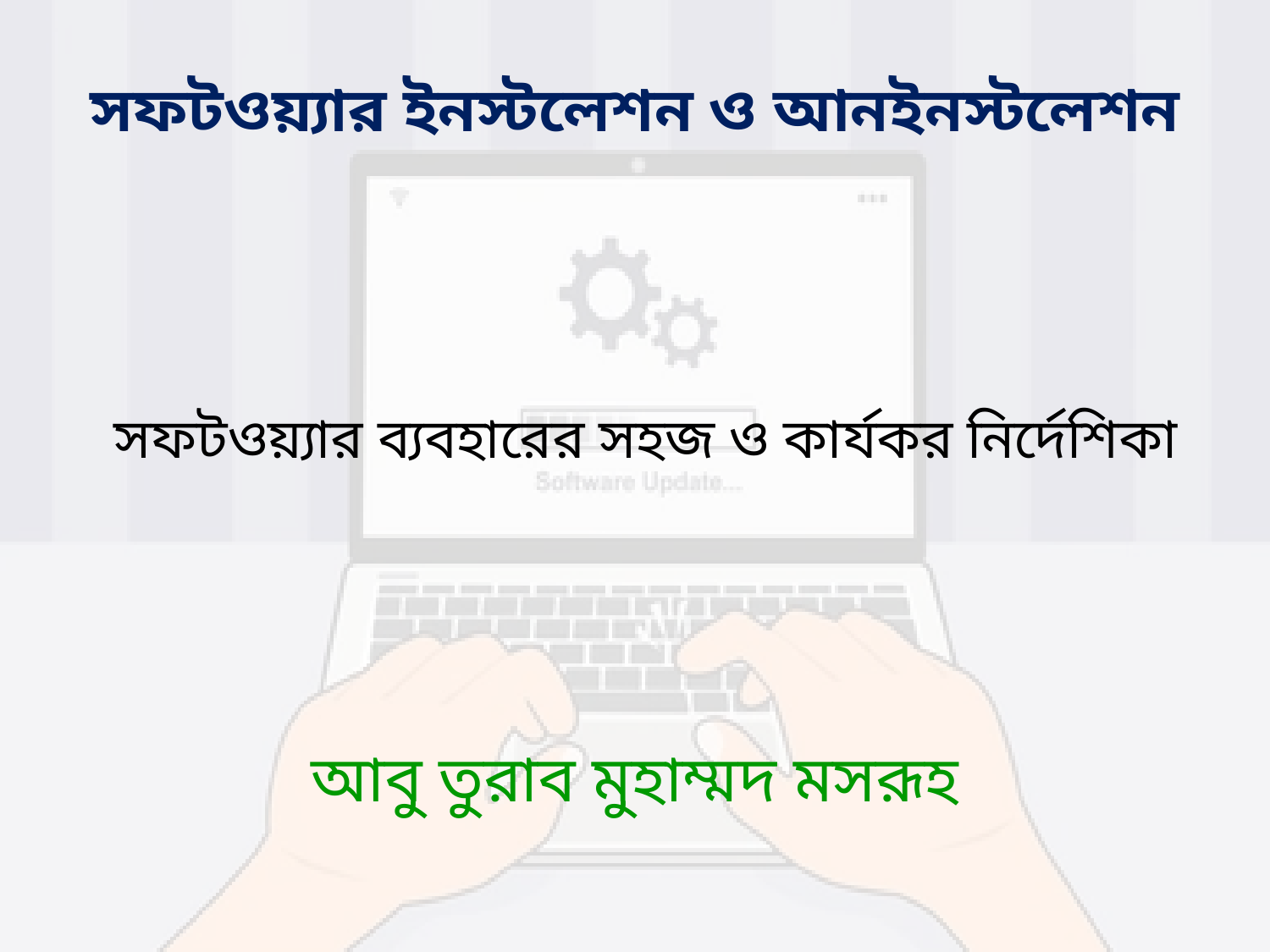

# সফটওয়্যার ইনস্টলেশন ও আনইনস্টলেশন
সফটওয়্যার ব্যবহারের সহজ ও কার্যকর নির্দেশিকা
আবু তুরাব মুহাম্মদ মসরূহ